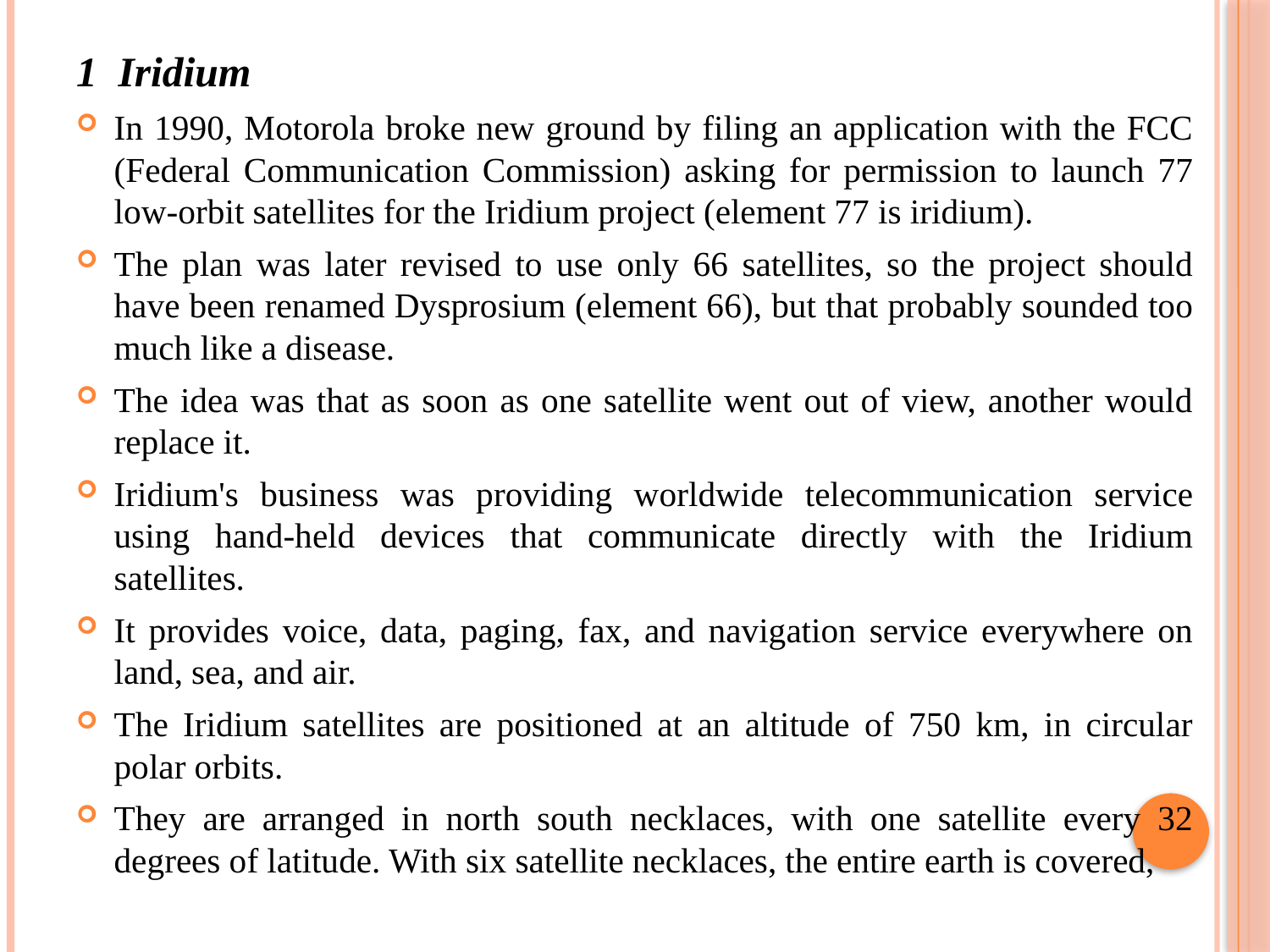

# 1  Iridium
In 1990, Motorola broke new ground by filing an application with the FCC (Federal Communication Commission) asking for permission to launch 77 low-orbit satellites for the Iridium project (element 77 is iridium).
The plan was later revised to use only 66 satellites, so the project should have been renamed Dysprosium (element 66), but that probably sounded too much like a disease.
The idea was that as soon as one satellite went out of view, another would replace it.
Iridium's business was providing worldwide telecommunication service using hand-held devices that communicate directly with the Iridium satellites.
It provides voice, data, paging, fax, and navigation service everywhere on land, sea, and air.
The Iridium satellites are positioned at an altitude of 750 km, in circular polar orbits.
They are arranged in north south necklaces, with one satellite every 32 degrees of latitude. With six satellite necklaces, the entire earth is covered,